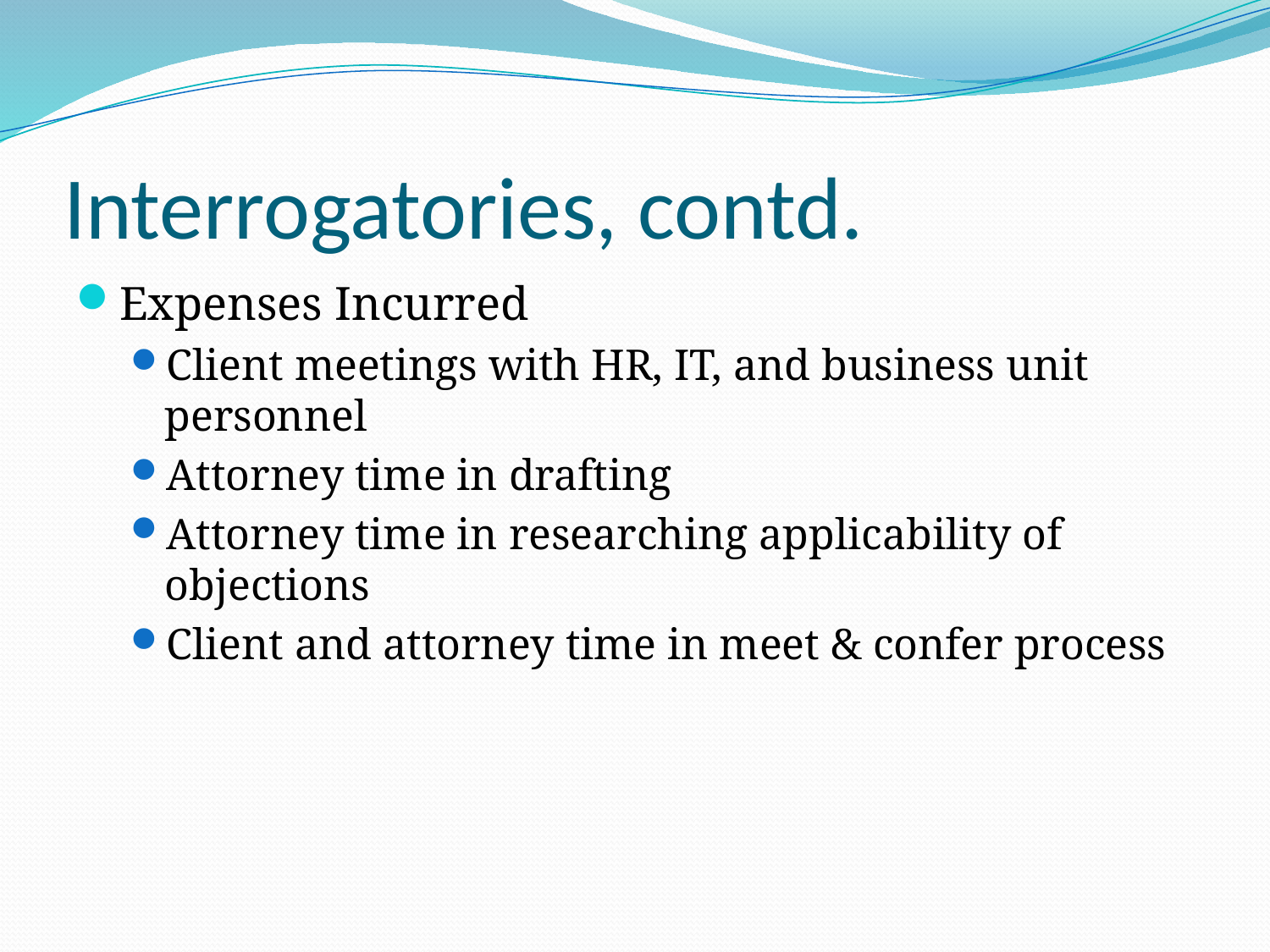

# Interrogatories, contd.
Expenses Incurred
Client meetings with HR, IT, and business unit personnel
Attorney time in drafting
Attorney time in researching applicability of objections
Client and attorney time in meet & confer process